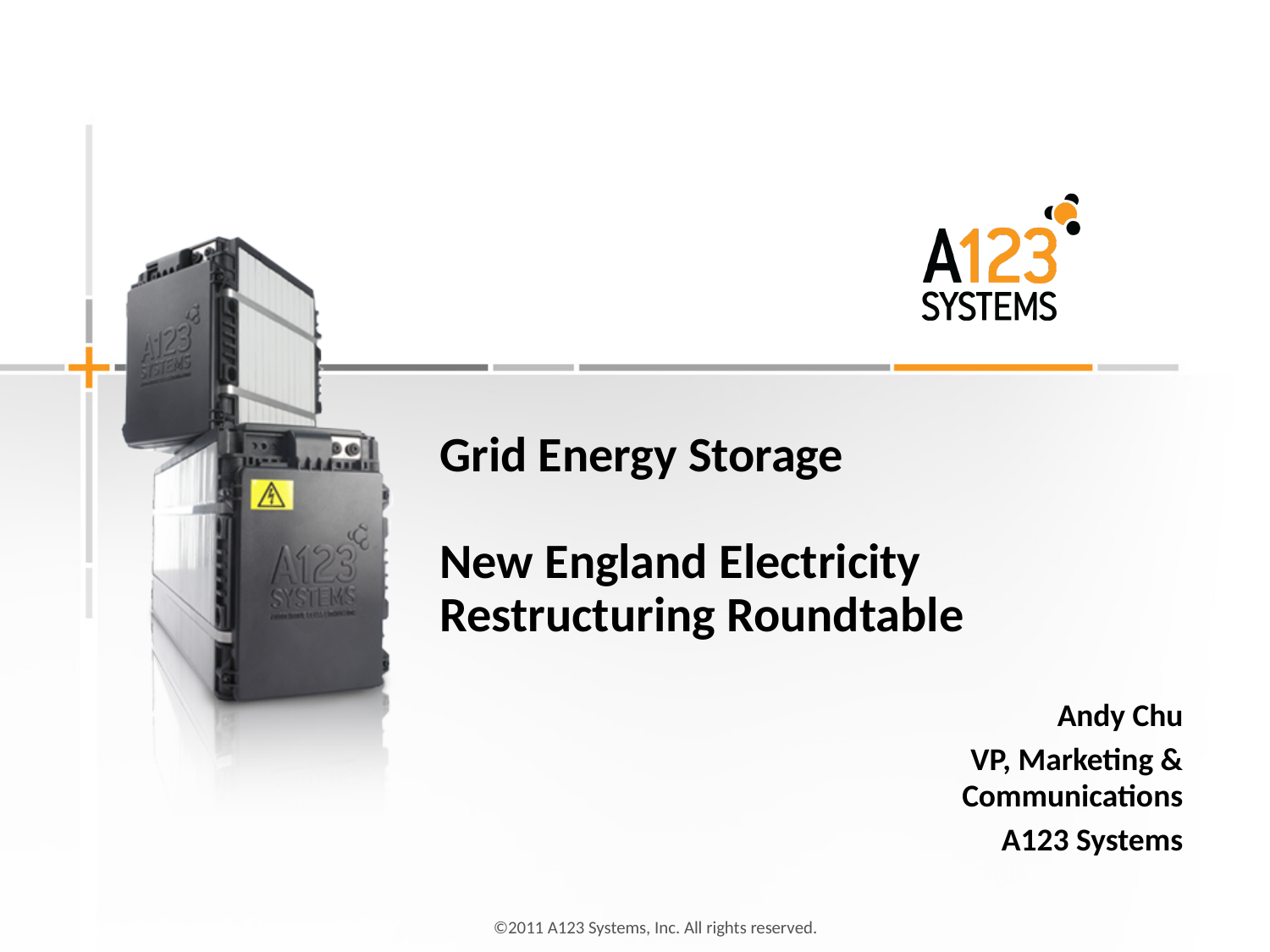

# Grid Energy Storage New England Electricity Restructuring Roundtable
Andy Chu
VP, Marketing & Communications
A123 Systems